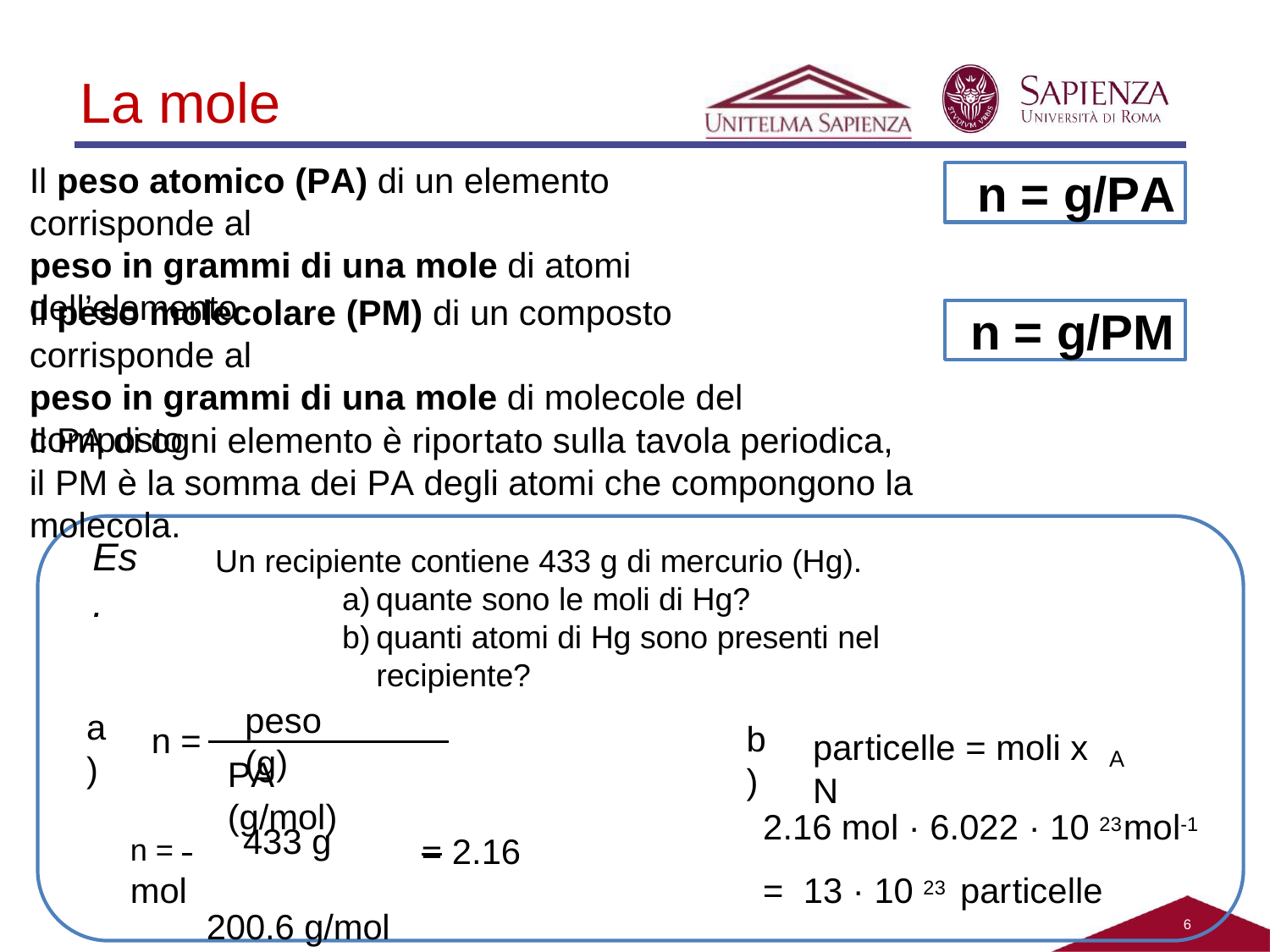

# La mole
Il peso atomico (PA) di un elemento corrisponde al
peso in grammi di una mole di atomi dell’elemento
n = g/PA
Il peso molecolare (PM) di un composto corrisponde al
peso in grammi di una mole di molecole del composto
n = g/PM
Il PA di ogni elemento è riportato sulla tavola periodica,
il PM è la somma dei PA degli atomi che compongono la molecola.

Es.
Un recipiente contiene 433 g di mercurio (Hg).
quante sono le moli di Hg?
quanti atomi di Hg sono presenti nel recipiente?
peso (g)
a)
b)
n =
particelle = moli x N

A
PA (g/mol)
2.16 mol · 6.022 · 10 23	mol-1
=  13 · 10 23	particelle
433 g
n =  	= 2.16 mol
200.6 g/mol
6